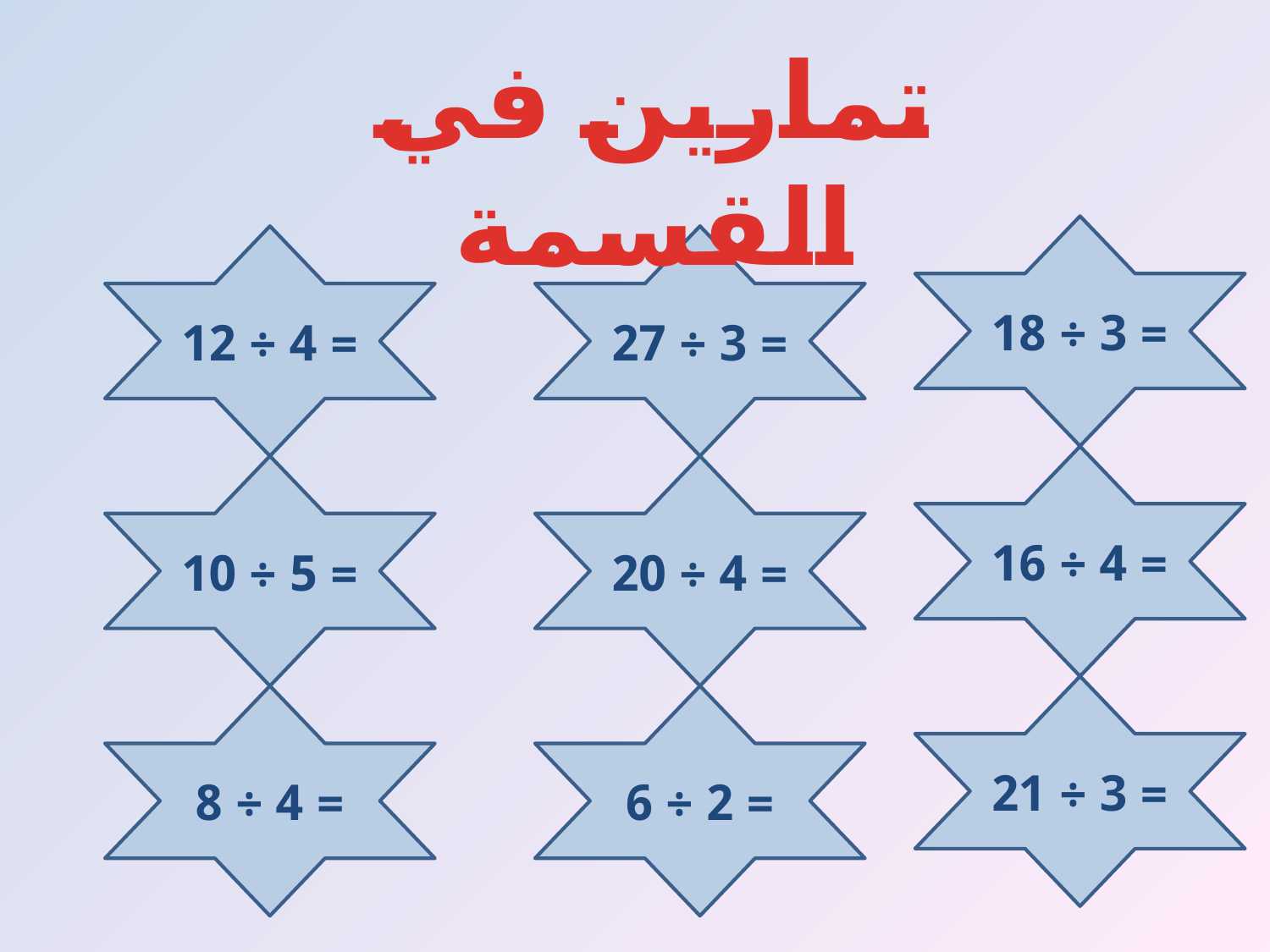

تمارين في القسمة
= 3 ÷ 18
= 4 ÷ 12
= 3 ÷ 27
= 4 ÷ 16
= 5 ÷ 10
= 4 ÷ 20
= 3 ÷ 21
= 4 ÷ 8
= 2 ÷ 6